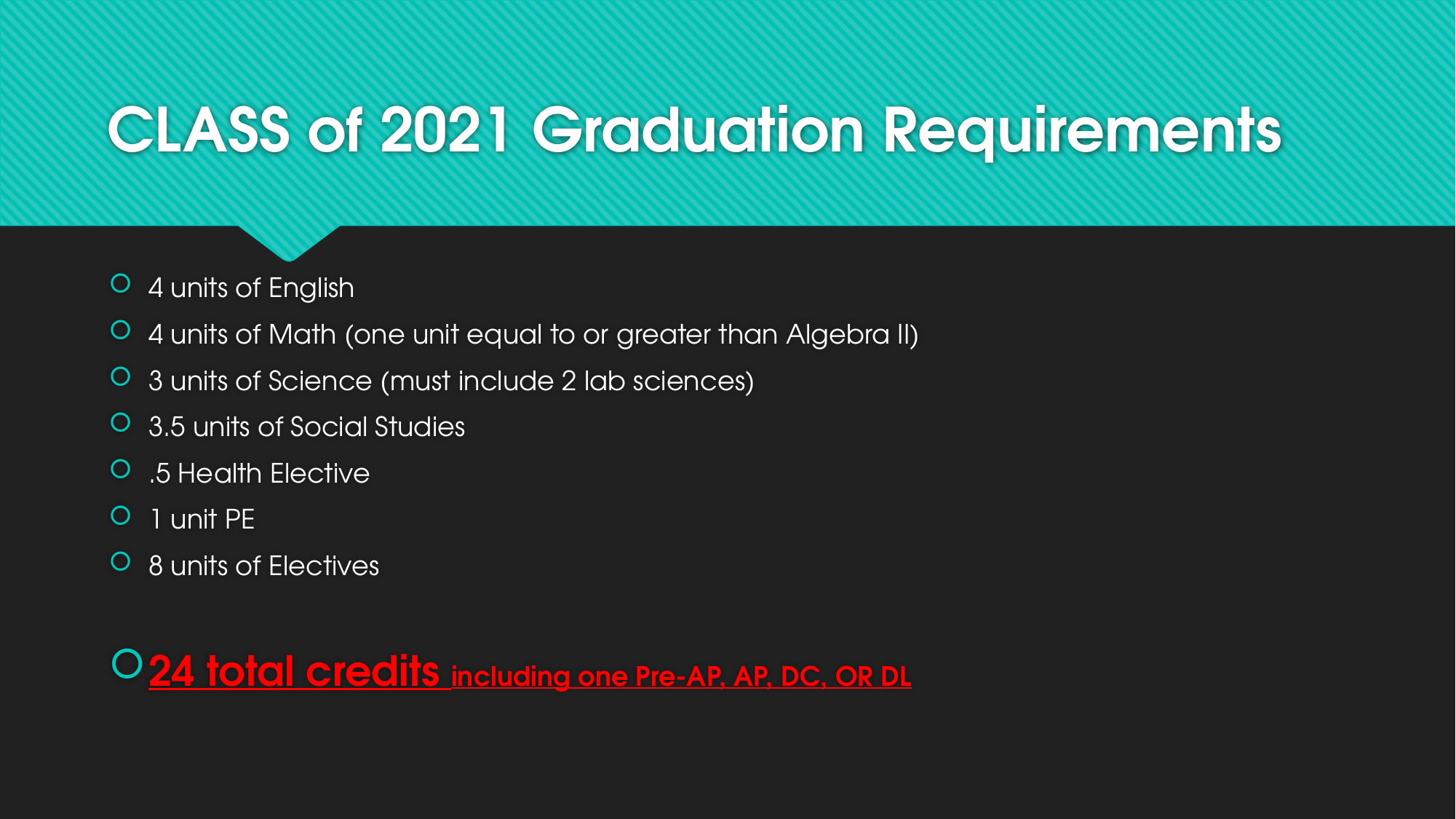

# CLASS of 2021 Graduation Requirements
4 units of English
4 units of Math (one unit equal to or greater than Algebra II)
3 units of Science (must include 2 lab sciences)
3.5 units of Social Studies
.5 Health Elective
1 unit PE
8 units of Electives

24 total credits including one Pre-AP, AP, DC, OR DL